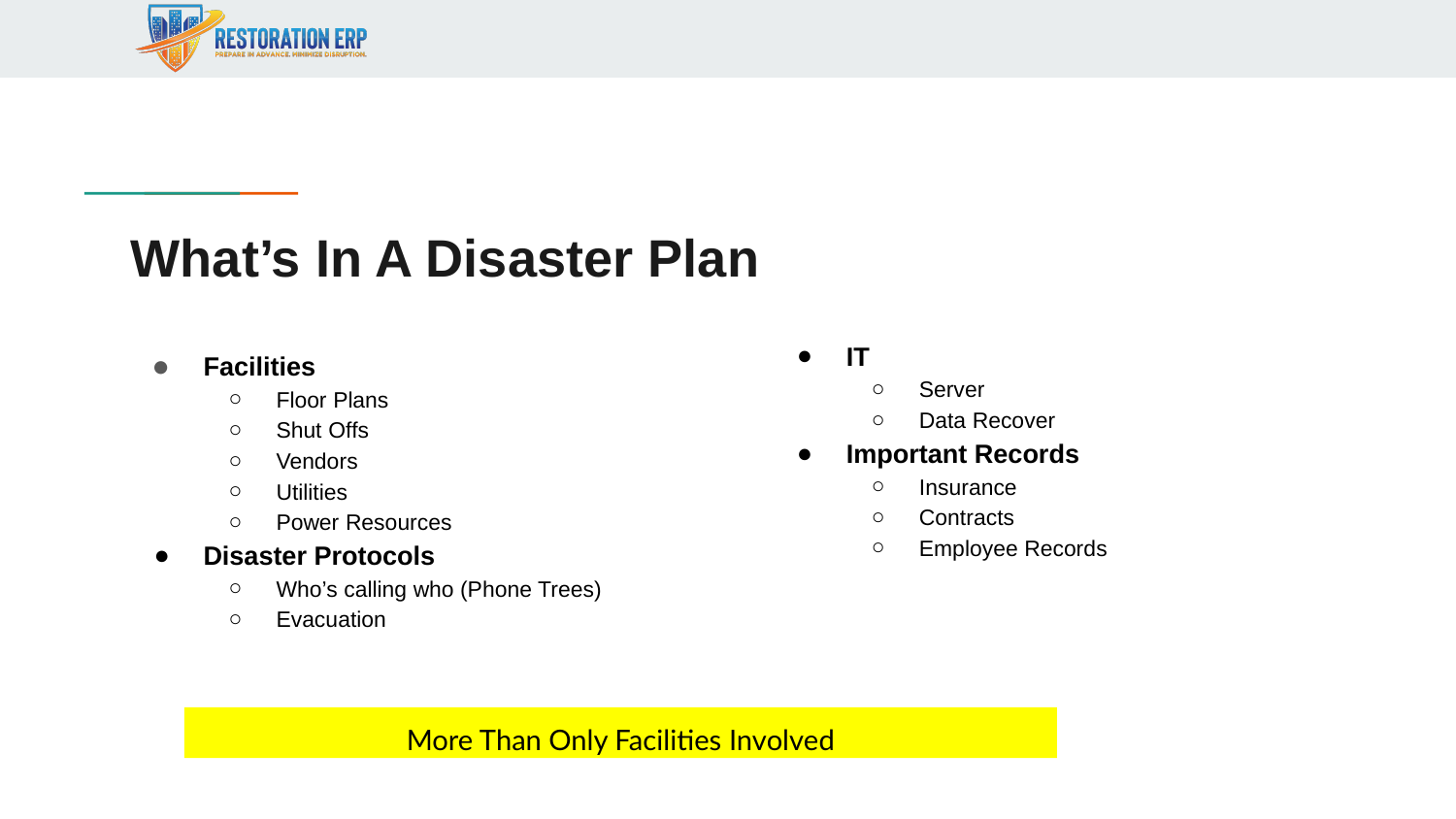

# What’s In A Disaster Plan
IT
Server
Data Recover
Important Records
Insurance
Contracts
Employee Records
Facilities
Floor Plans
Shut Offs
Vendors
Utilities
Power Resources
Disaster Protocols
Who’s calling who (Phone Trees)
Evacuation
More Than Only Facilities Involved